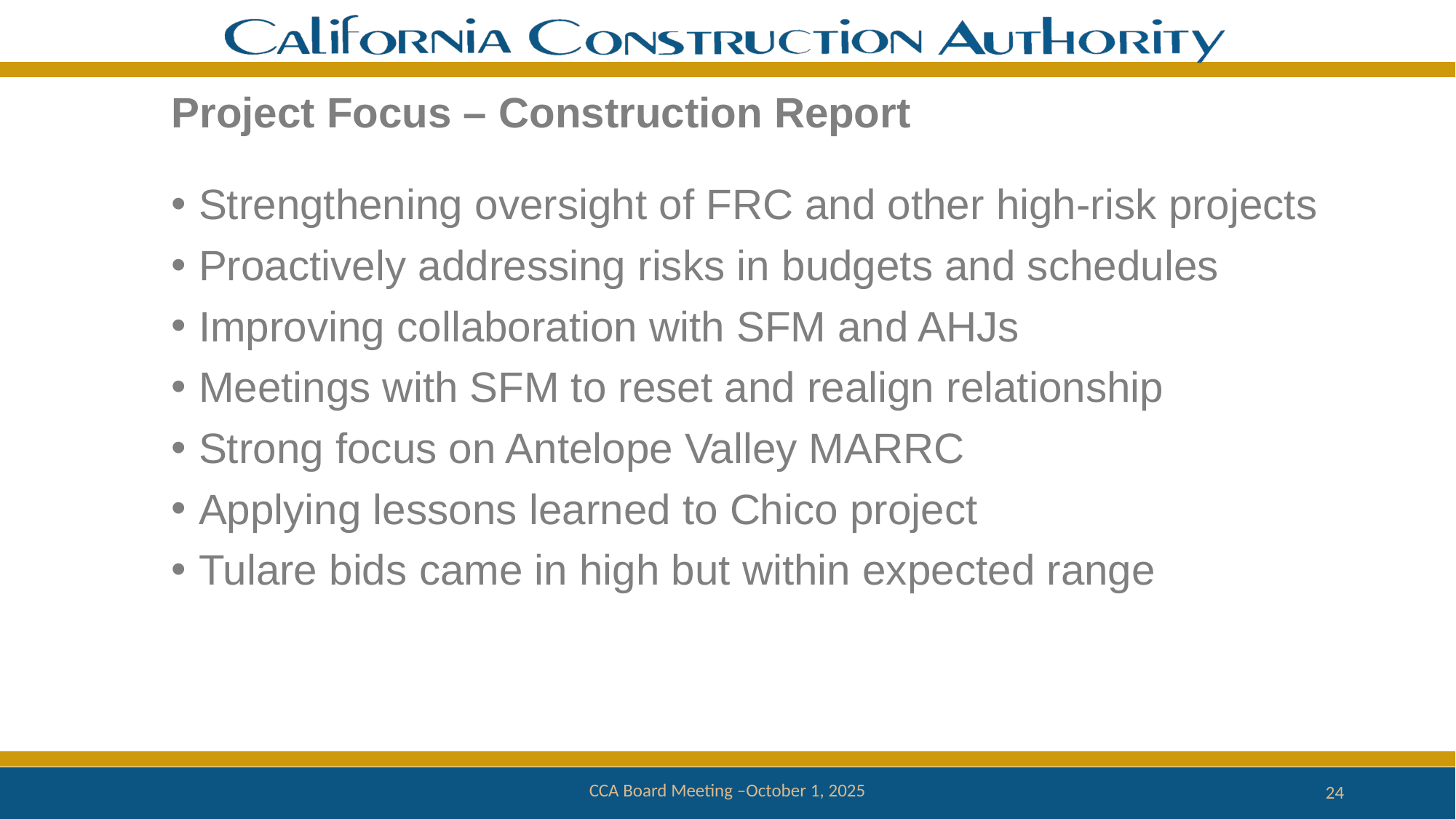

# Project Focus – Construction Report
Strengthening oversight of FRC and other high-risk projects
Proactively addressing risks in budgets and schedules
Improving collaboration with SFM and AHJs
Meetings with SFM to reset and realign relationship
Strong focus on Antelope Valley MARRC
Applying lessons learned to Chico project
Tulare bids came in high but within expected range

CCA Board Meeting –October 1, 2025
24